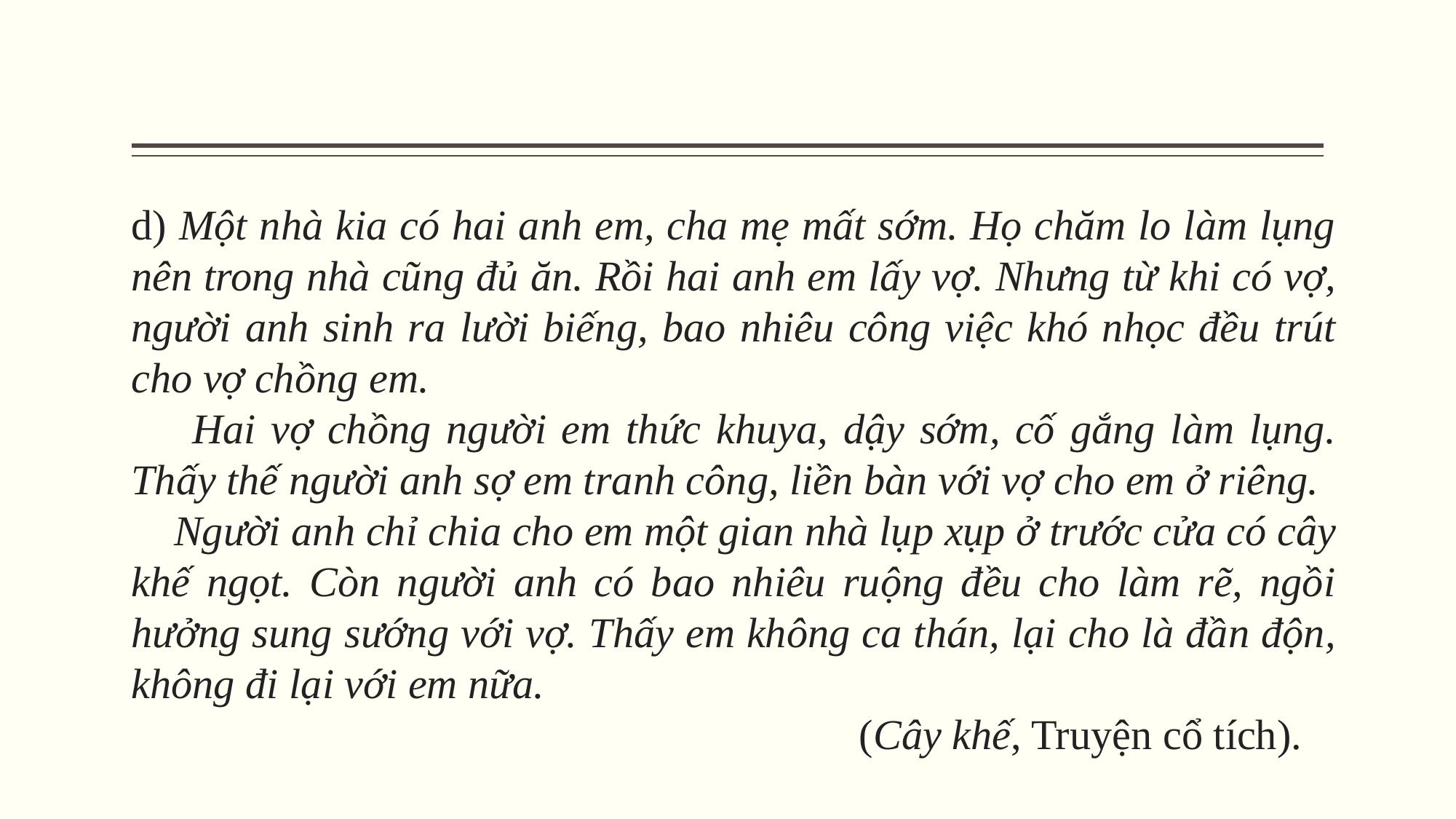

d) Một nhà kia có hai anh em, cha mẹ mất sớm. Họ chăm lo làm lụng nên trong nhà cũng đủ ăn. Rồi hai anh em lấy vợ. Nhưng từ khi có vợ, người anh sinh ra lười biếng, bao nhiêu công việc khó nhọc đều trút cho vợ chồng em.
    Hai vợ chồng người em thức khuya, dậy sớm, cố gắng làm lụng. Thấy thế người anh sợ em tranh công, liền bàn với vợ cho em ở riêng.
    Người anh chỉ chia cho em một gian nhà lụp xụp ở trước cửa có cây khế ngọt. Còn người anh có bao nhiêu ruộng đều cho làm rẽ, ngồi hưởng sung sướng với vợ. Thấy em không ca thán, lại cho là đần độn, không đi lại với em nữa.
                                                                     (Cây khế, Truyện cổ tích).